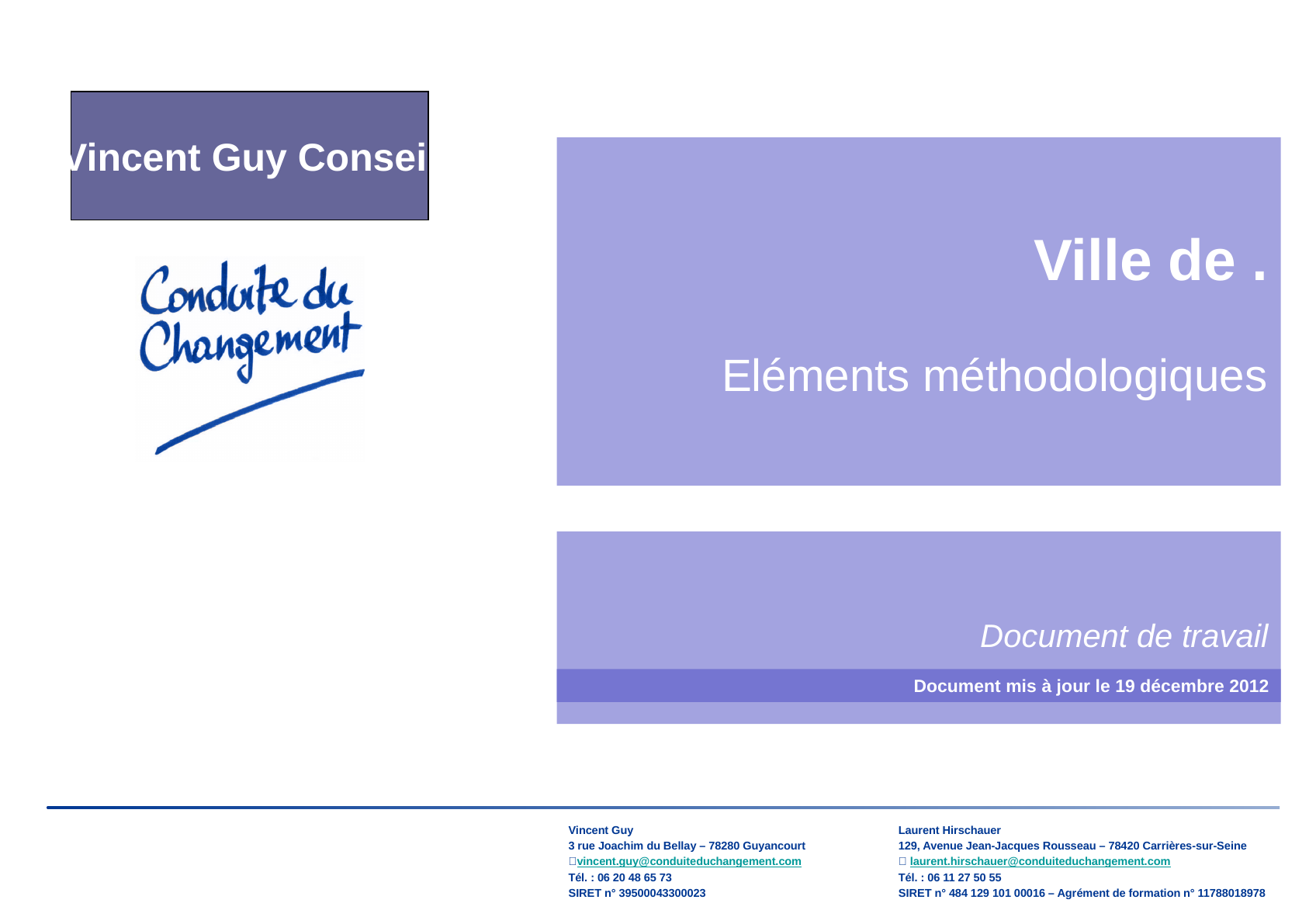

# Ville de . Eléments méthodologiques

Document de travail
Document mis à jour le 19 décembre 2012